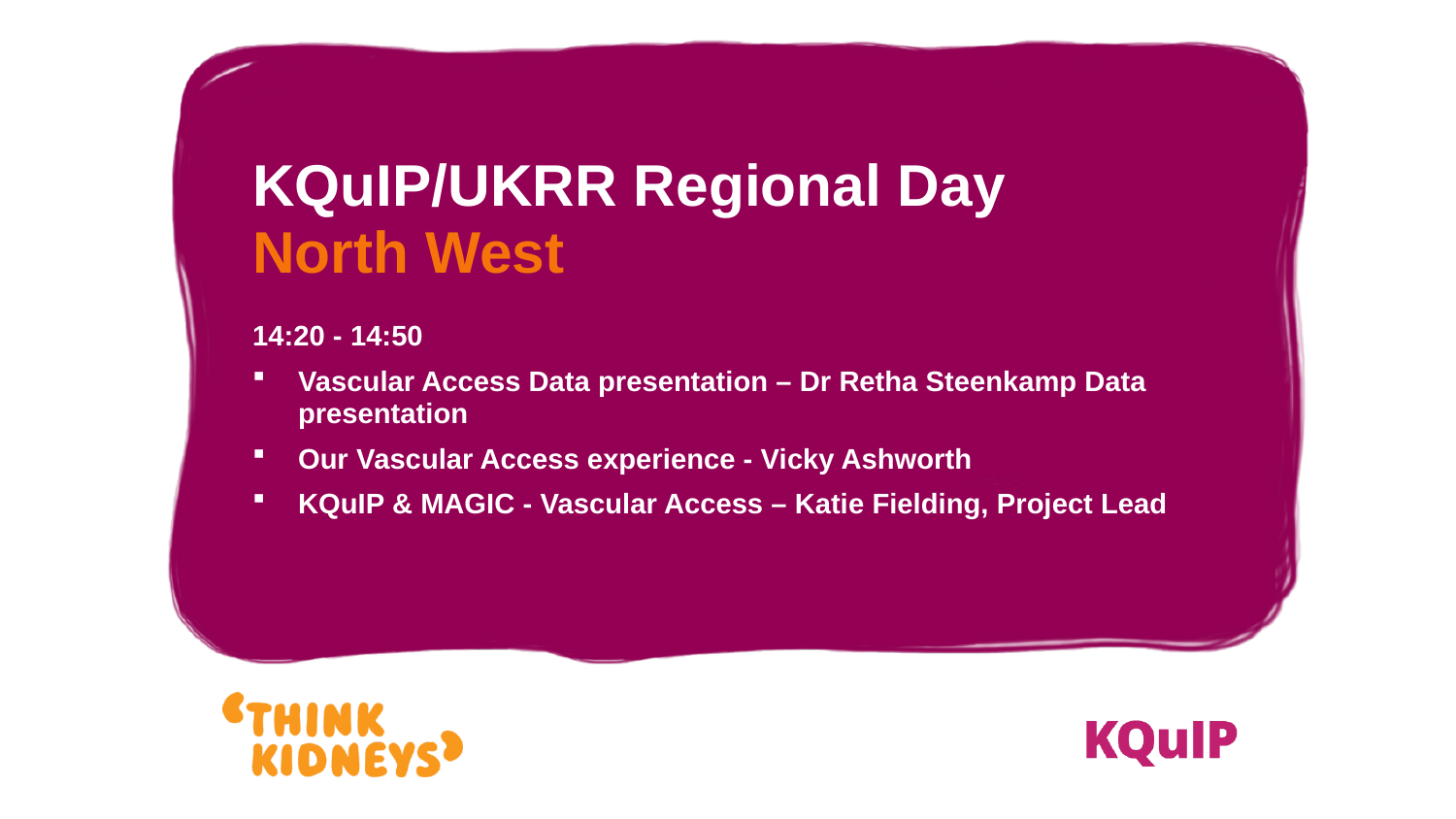

KQuIP/UKRR Regional Day
North West
14:20 - 14:50
Vascular Access Data presentation – Dr Retha Steenkamp Data presentation
Our Vascular Access experience - Vicky Ashworth
KQuIP & MAGIC - Vascular Access – Katie Fielding, Project Lead